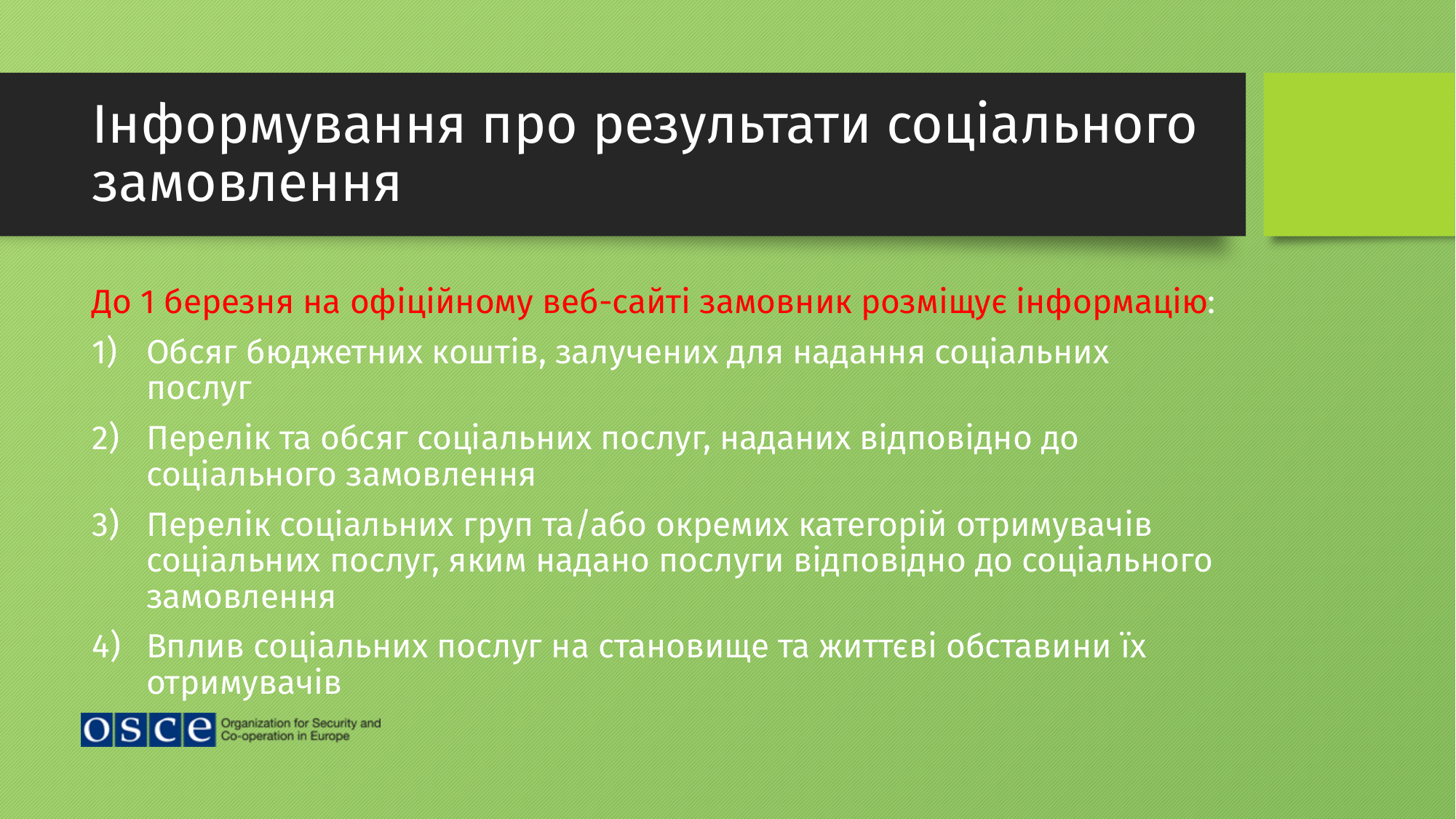

# Інформування про результати соціального замовлення
До 1 березня на офіційному веб-сайті замовник розміщує інформацію:
Обсяг бюджетних коштів, залучених для надання соціальних послуг
Перелік та обсяг соціальних послуг, наданих відповідно до соціального замовлення
Перелік соціальних груп та/або окремих категорій отримувачів соціальних послуг, яким надано послуги відповідно до соціального замовлення
Вплив соціальних послуг на становище та життєві обставини їх отримувачів